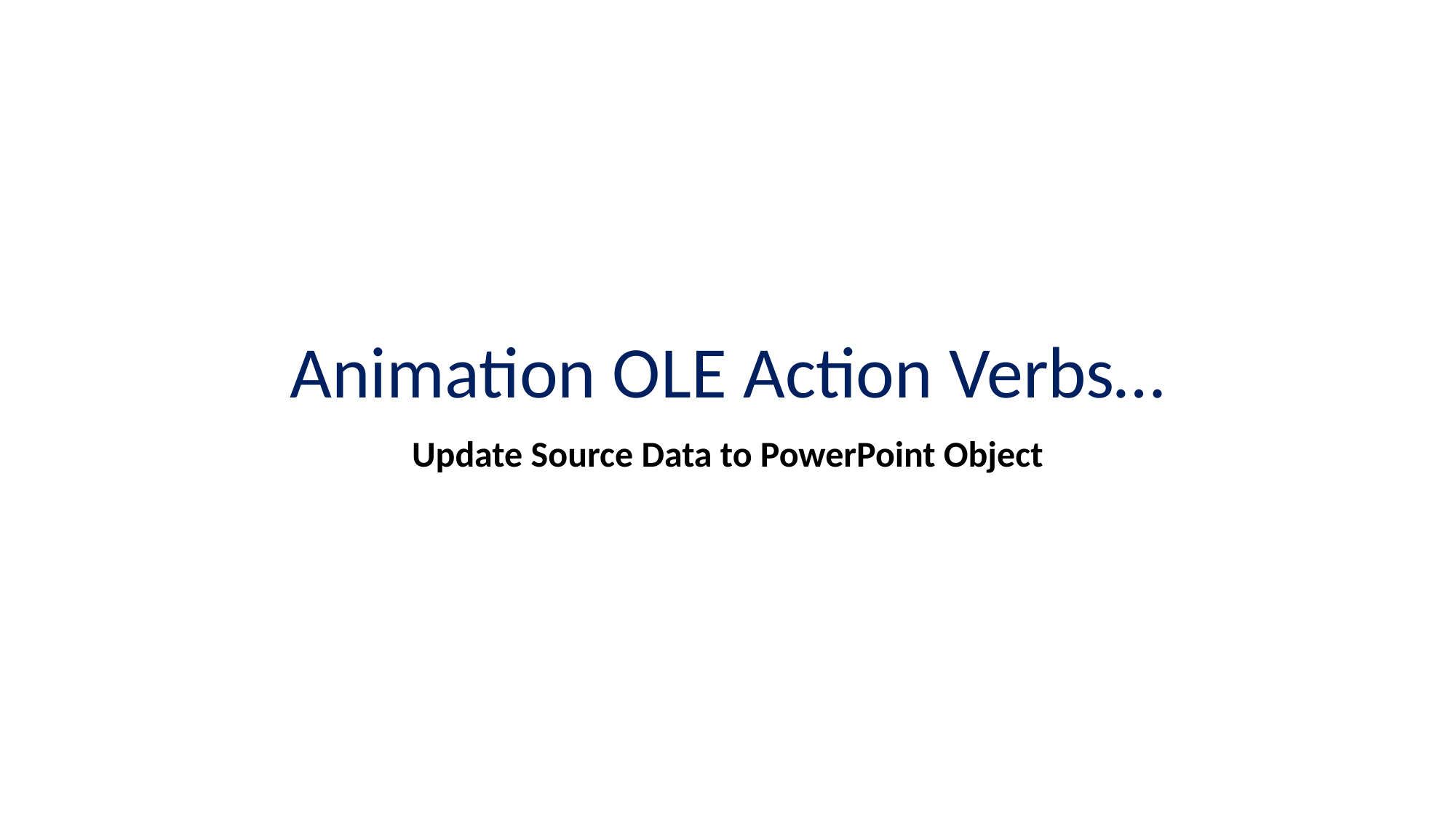

# Animation OLE Action Verbs…
Update Source Data to PowerPoint Object